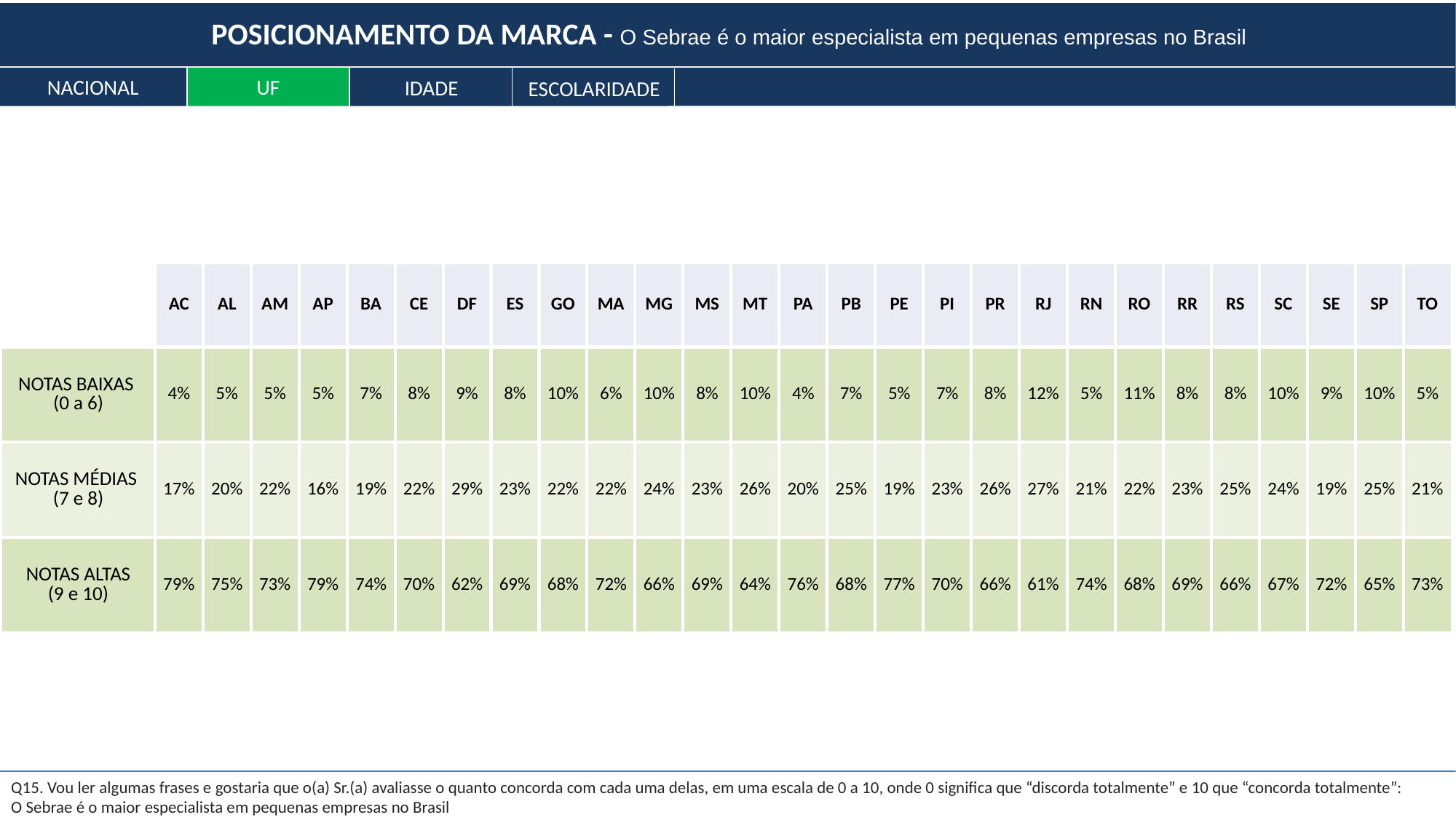

POSICIONAMENTO DA MARCA - O Sebrae é o maior especialista em pequenas empresas no Brasil
NACIONAL
UF
IDADE
ESCOLARIDADE
|  | AC | AL | AM | AP | BA | CE | DF | ES | GO | MA | MG | MS | MT | PA | PB | PE | PI | PR | RJ | RN | RO | RR | RS | SC | SE | SP | TO |
| --- | --- | --- | --- | --- | --- | --- | --- | --- | --- | --- | --- | --- | --- | --- | --- | --- | --- | --- | --- | --- | --- | --- | --- | --- | --- | --- | --- |
| NOTAS BAIXAS (0 a 6) | 4% | 5% | 5% | 5% | 7% | 8% | 9% | 8% | 10% | 6% | 10% | 8% | 10% | 4% | 7% | 5% | 7% | 8% | 12% | 5% | 11% | 8% | 8% | 10% | 9% | 10% | 5% |
| NOTAS MÉDIAS (7 e 8) | 17% | 20% | 22% | 16% | 19% | 22% | 29% | 23% | 22% | 22% | 24% | 23% | 26% | 20% | 25% | 19% | 23% | 26% | 27% | 21% | 22% | 23% | 25% | 24% | 19% | 25% | 21% |
| NOTAS ALTAS (9 e 10) | 79% | 75% | 73% | 79% | 74% | 70% | 62% | 69% | 68% | 72% | 66% | 69% | 64% | 76% | 68% | 77% | 70% | 66% | 61% | 74% | 68% | 69% | 66% | 67% | 72% | 65% | 73% |
Q15. Vou ler algumas frases e gostaria que o(a) Sr.(a) avaliasse o quanto concorda com cada uma delas, em uma escala de 0 a 10, onde 0 significa que “discorda totalmente” e 10 que “concorda totalmente”:
O Sebrae é o maior especialista em pequenas empresas no Brasil